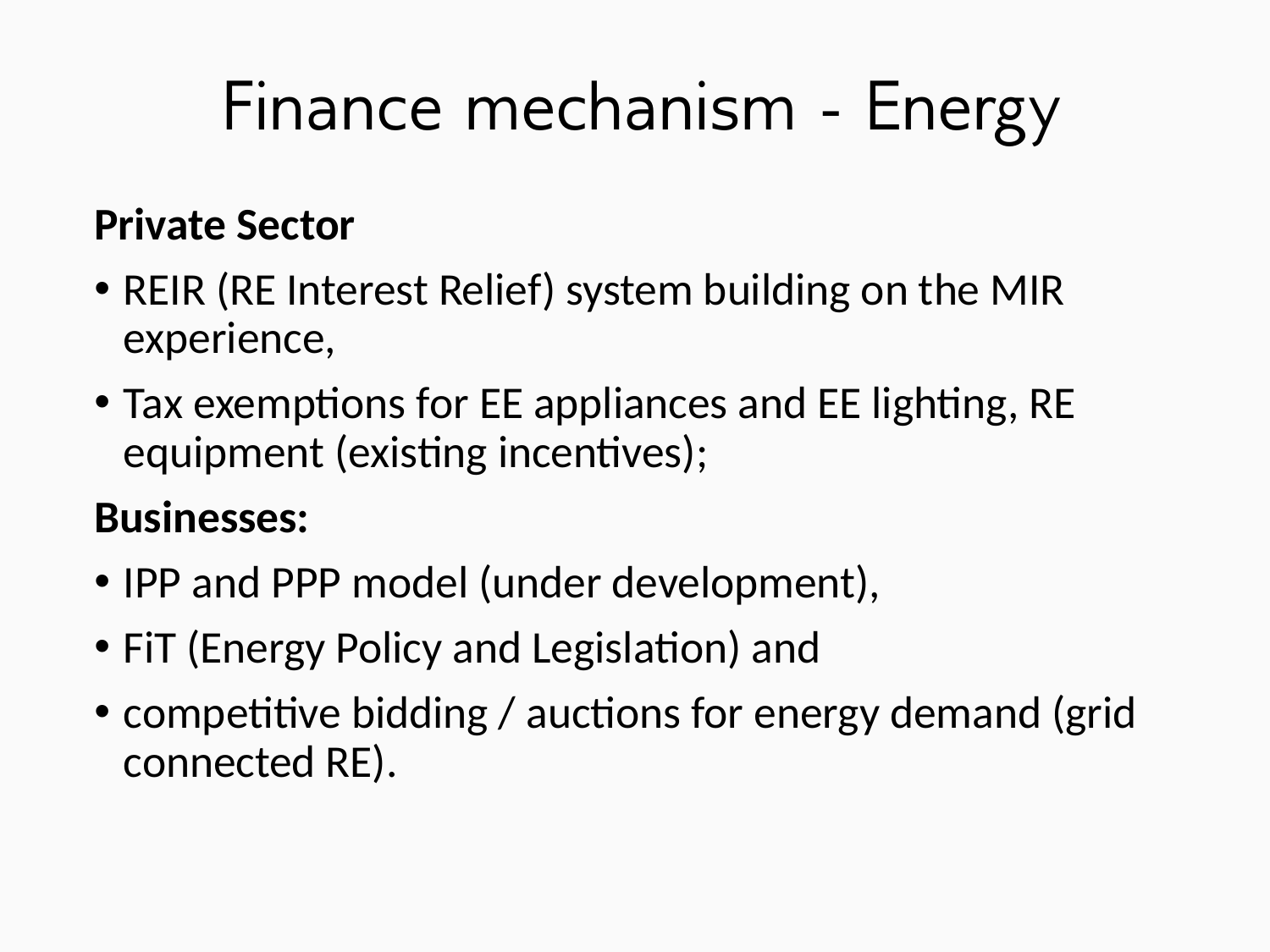

# Finance mechanism - Energy
Private Sector
REIR (RE Interest Relief) system building on the MIR experience,
Tax exemptions for EE appliances and EE lighting, RE equipment (existing incentives);
Businesses:
IPP and PPP model (under development),
FiT (Energy Policy and Legislation) and
competitive bidding / auctions for energy demand (grid connected RE).